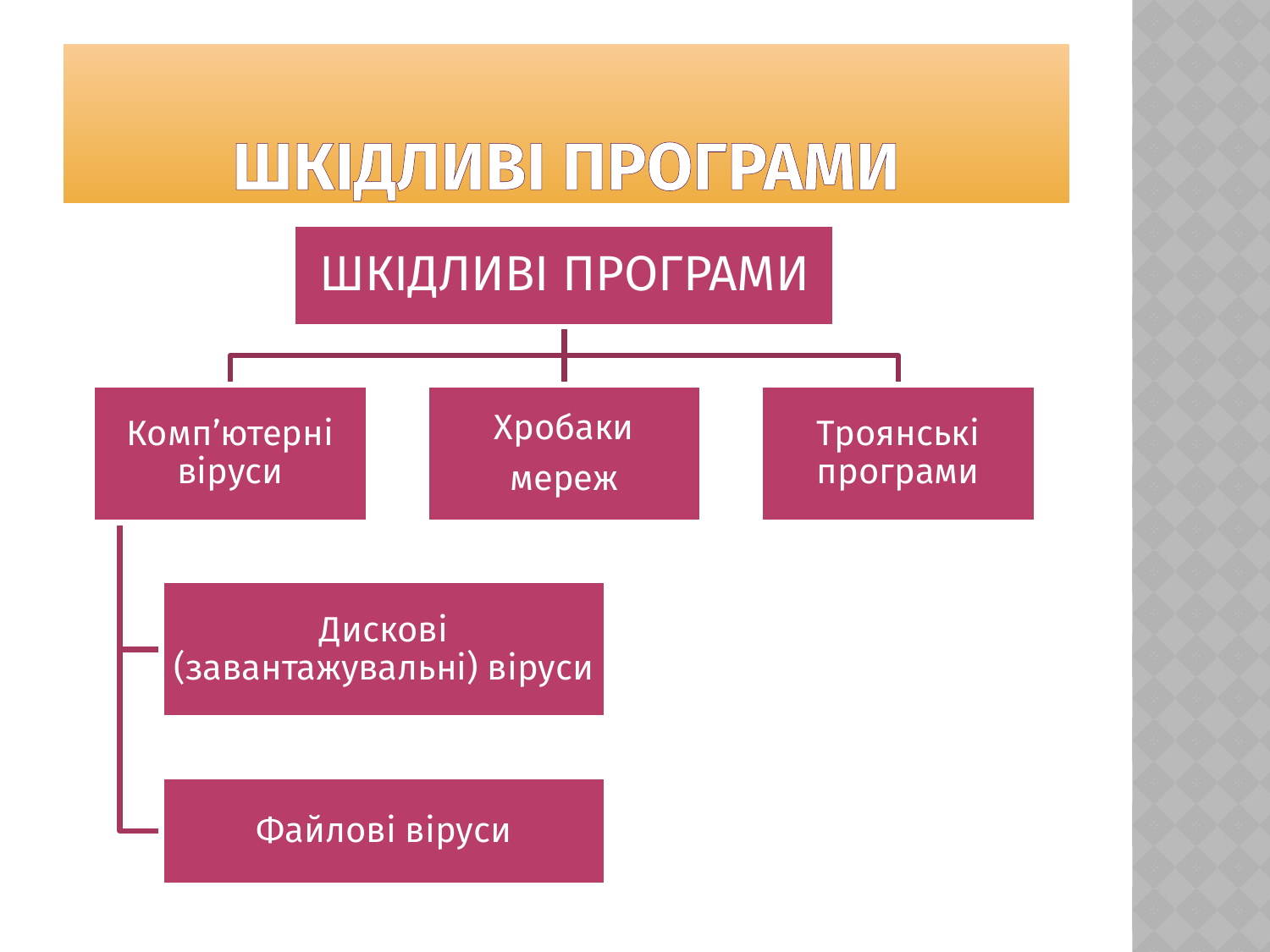

# Шкідливі програми
ШКІДЛИВІ ПРОГРАМИ
Комп’ютерні віруси
Дискові (завантажувальні) віруси
Файлові віруси
Хробаки
мереж
Троянські програми